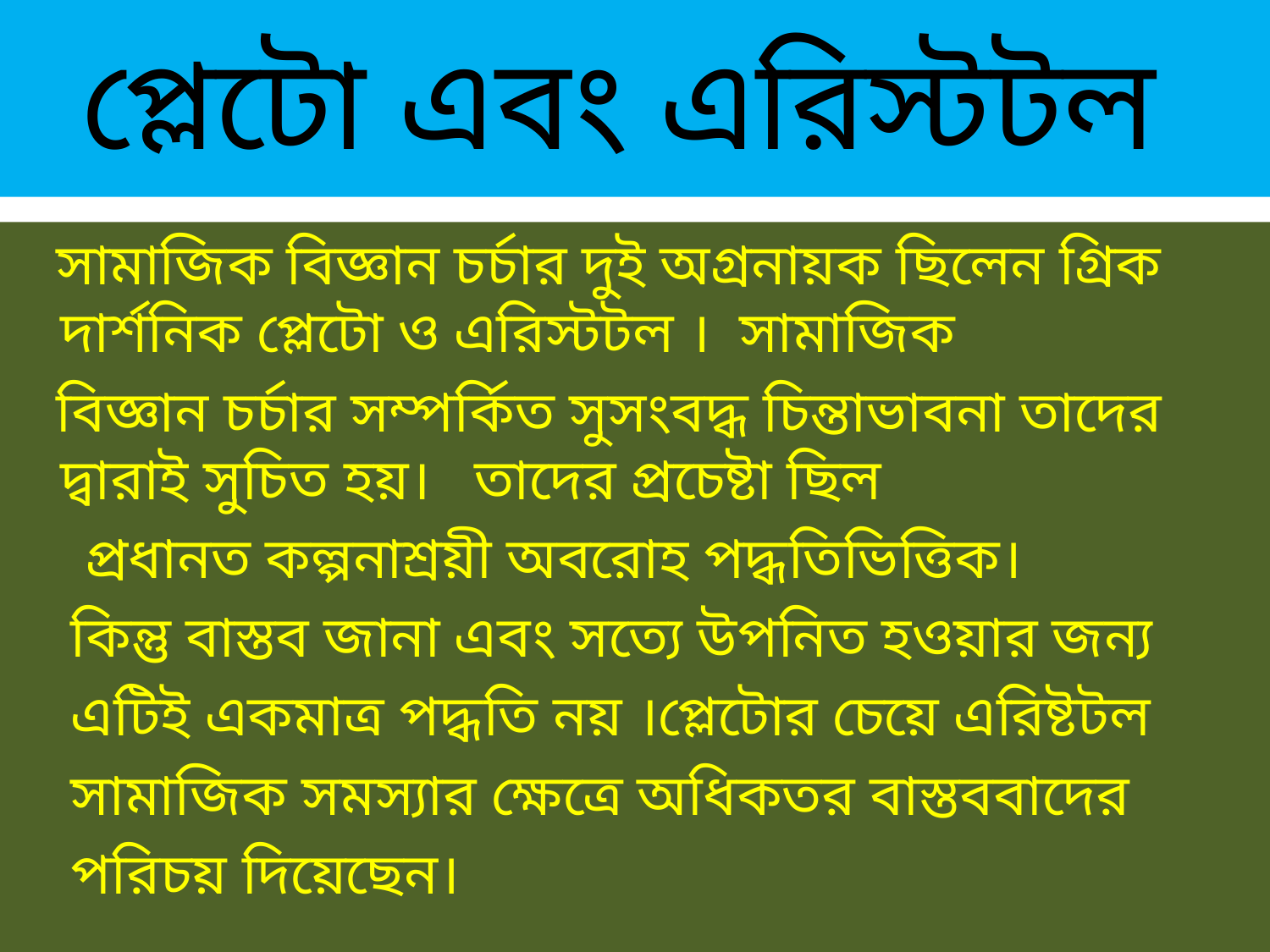

# প্লেটো এবং এরিস্টটল
   সামাজিক বিজ্ঞান চর্চার দুই অগ্রনায়ক ছিলেন গ্রিক দার্শনিক প্লেটো ও এরিস্টটল ।  সামাজিক
   বিজ্ঞান চর্চার সম্পর্কিত সুসংবদ্ধ চিন্তাভাবনা তাদের দ্বারাই সুচিত হয়।   তাদের প্রচেষ্টা ছিল
     প্রধানত কল্পনাশ্রয়ী অবরোহ পদ্ধতিভিত্তিক।
    কিন্তু বাস্তব জানা এবং সত্যে উপনিত হওয়ার জন্য
    এটিই একমাত্র পদ্ধতি নয় ।প্লেটোর চেয়ে এরিষ্টটল
    সামাজিক সমস্যার ক্ষেত্রে অধিকতর বাস্তববাদের
    পরিচয় দিয়েছেন।